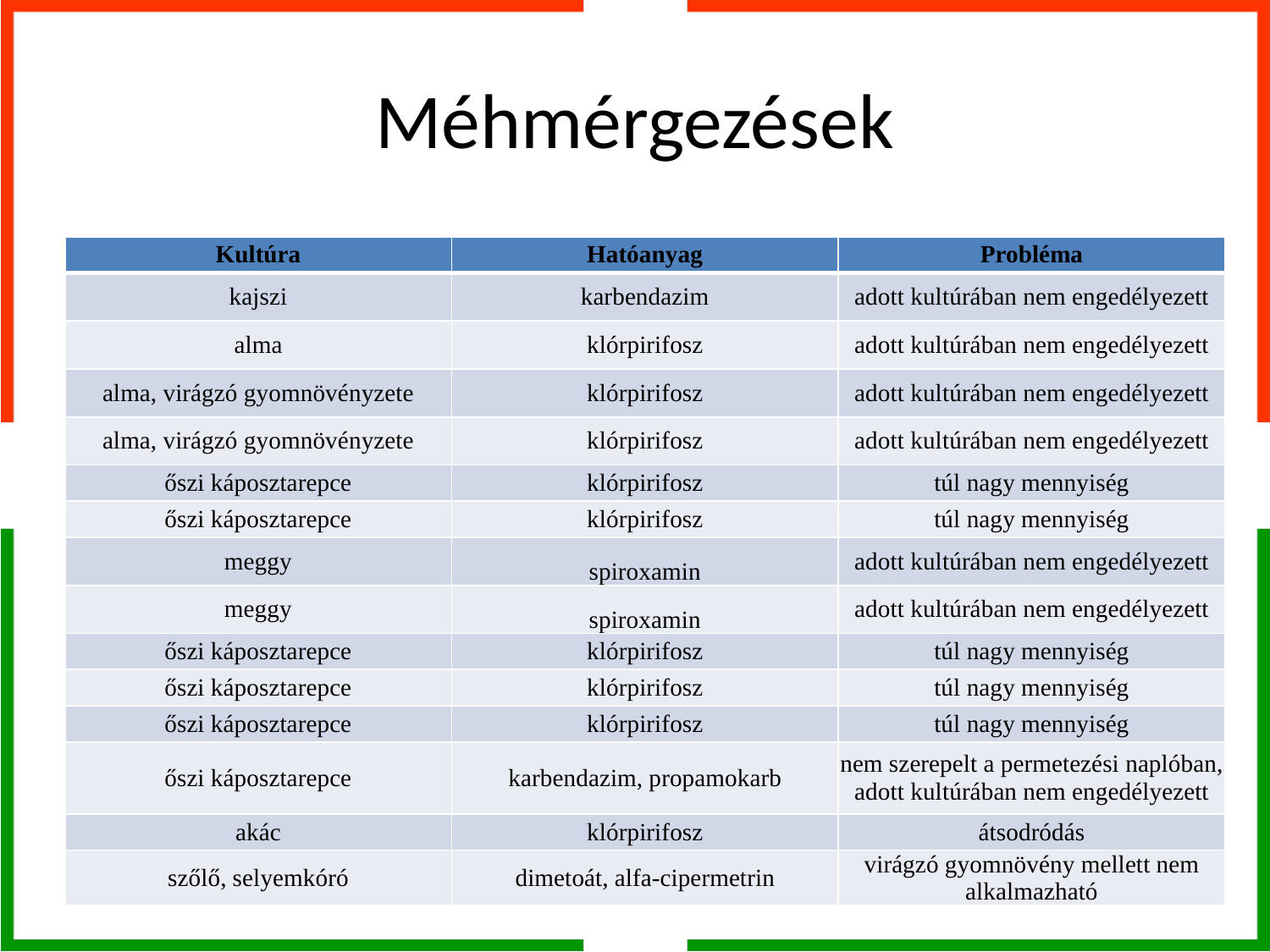

# Méhmérgezések

| Kultúra | Hatóanyag | Probléma |
| --- | --- | --- |
| kajszi | karbendazim | adott kultúrában nem engedélyezett |
| alma | klórpirifosz | adott kultúrában nem engedélyezett |
| alma, virágzó gyomnövényzete | klórpirifosz | adott kultúrában nem engedélyezett |
| alma, virágzó gyomnövényzete | klórpirifosz | adott kultúrában nem engedélyezett |
| őszi káposztarepce | klórpirifosz | túl nagy mennyiség |
| őszi káposztarepce | klórpirifosz | túl nagy mennyiség |
| meggy | spiroxamin | adott kultúrában nem engedélyezett |
| meggy | spiroxamin | adott kultúrában nem engedélyezett |
| őszi káposztarepce | klórpirifosz | túl nagy mennyiség |
| őszi káposztarepce | klórpirifosz | túl nagy mennyiség |
| őszi káposztarepce | klórpirifosz | túl nagy mennyiség |
| őszi káposztarepce | karbendazim, propamokarb | nem szerepelt a permetezési naplóban, adott kultúrában nem engedélyezett |
| akác | klórpirifosz | átsodródás |
| szőlő, selyemkóró | dimetoát, alfa-cipermetrin | virágzó gyomnövény mellett nem alkalmazható |